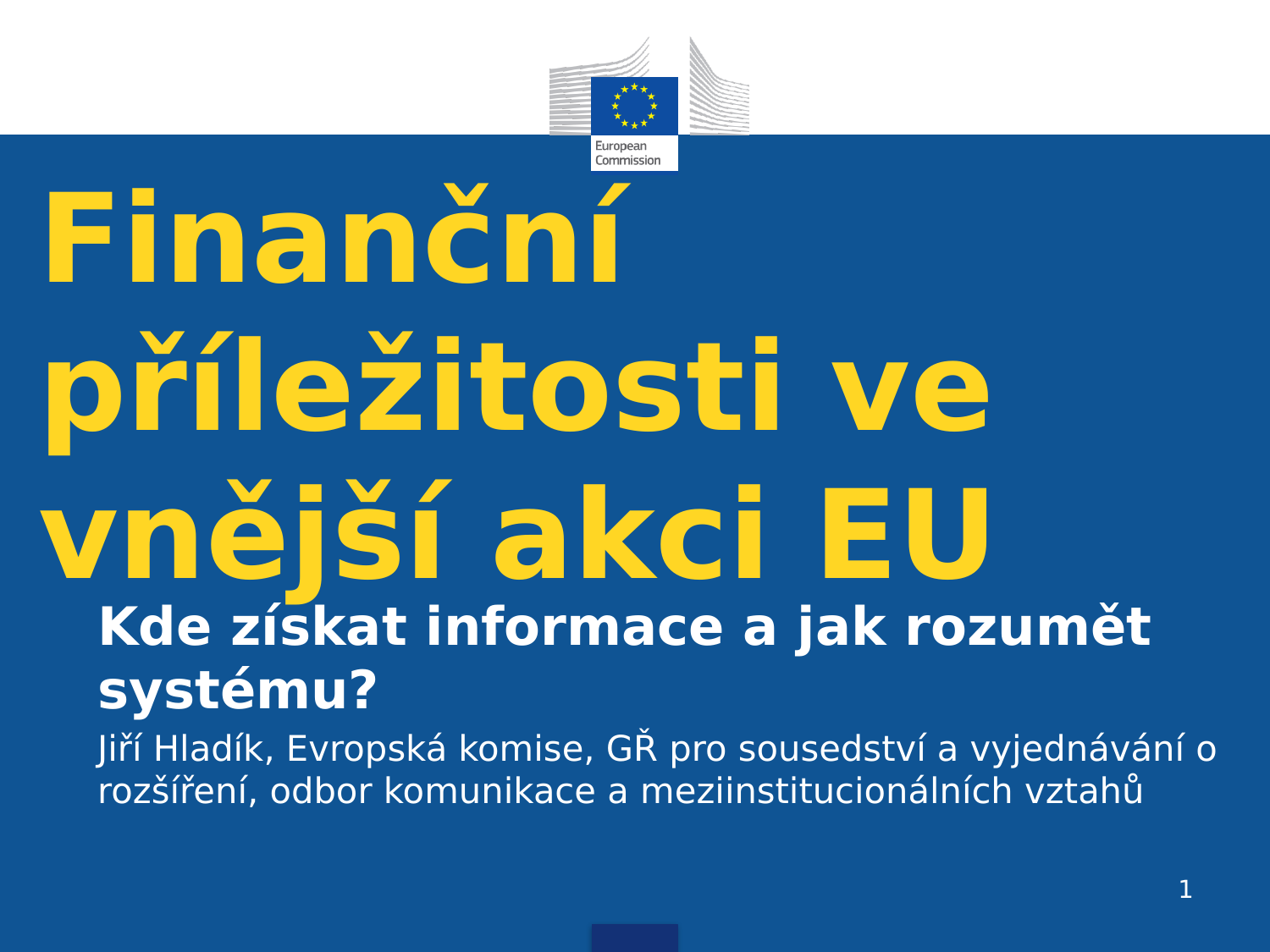

# Finanční příležitosti ve vnější akci EU
Kde získat informace a jak rozumět systému?
Jiří Hladík, Evropská komise, GŘ pro sousedství a vyjednávání o rozšíření, odbor komunikace a meziinstitucionálních vztahů
1